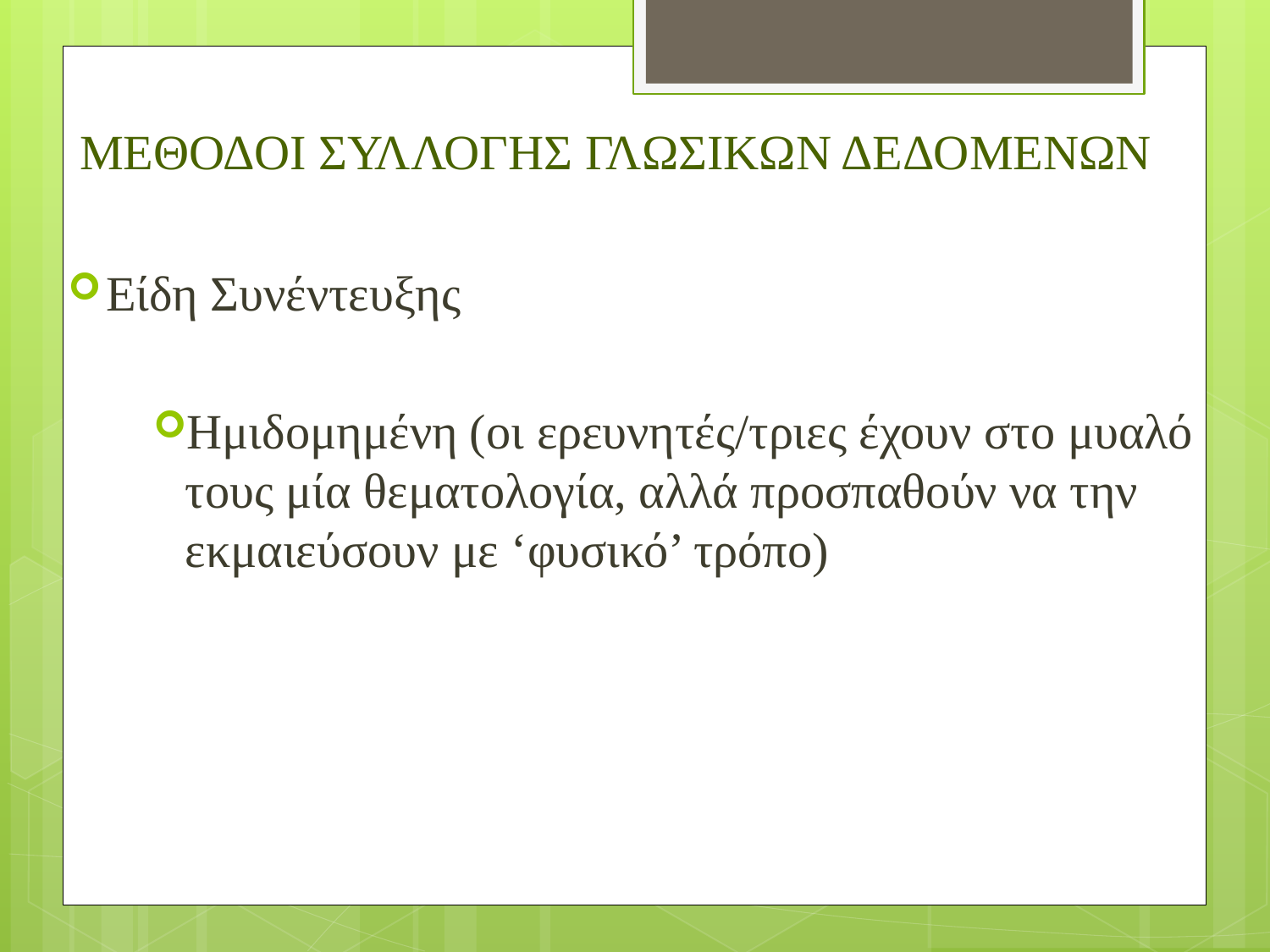

# ΜΕΘΟΔΟΙ ΣΥΛΛΟΓΗΣ ΓΛΩΣΙΚΩΝ ΔΕΔΟΜΕΝΩΝ

Είδη Συνέντευξης

Ημιδομημένη (οι ερευνητές/τριες έχουν στο μυαλό τους μία θεματολογία, αλλά προσπαθούν να την εκμαιεύσουν με ‘φυσικό’ τρόπο)